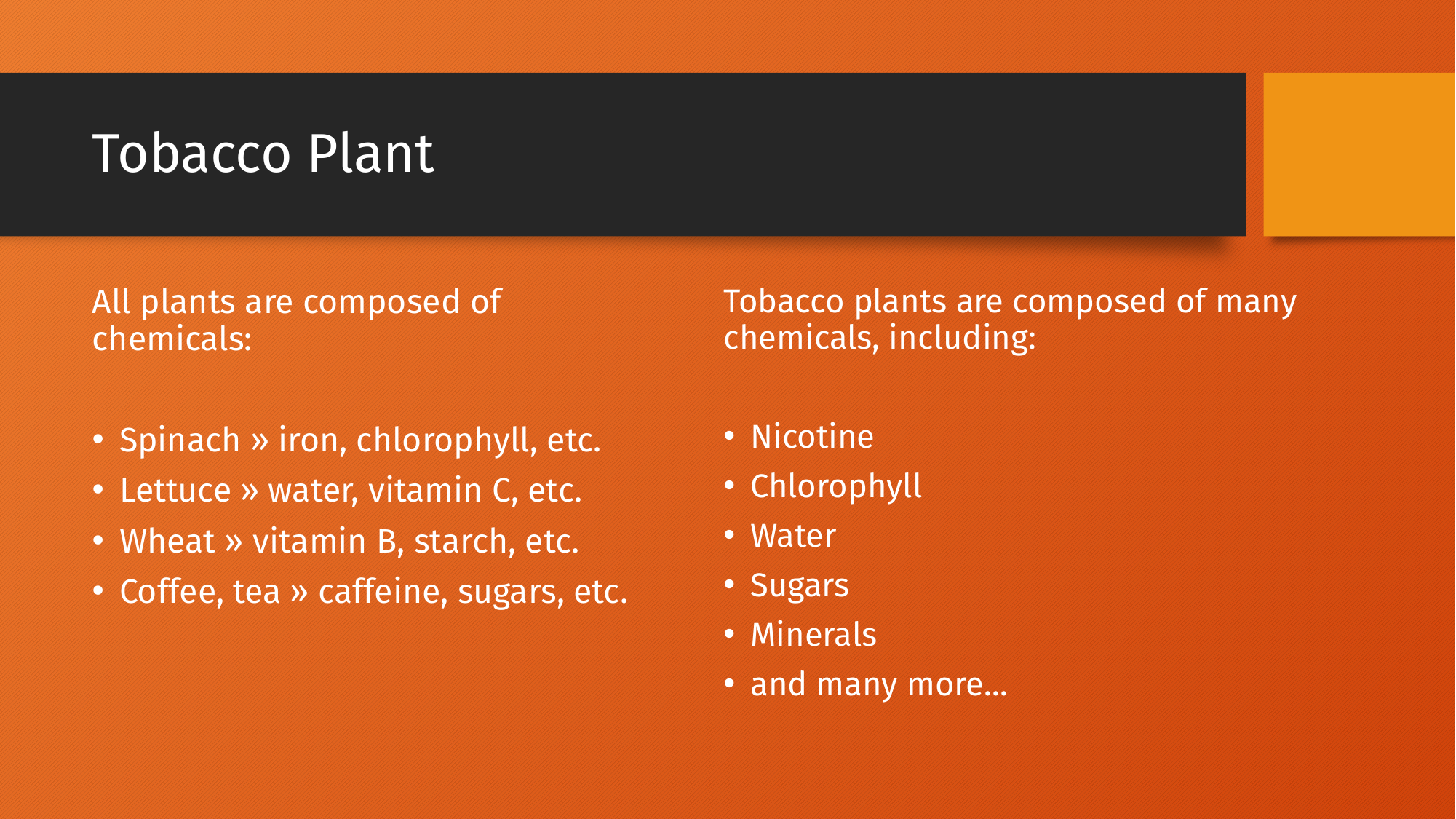

# Tobacco Plant
All plants are composed of chemicals:

Spinach » iron, chlorophyll, etc.
Lettuce » water, vitamin C, etc.
Wheat » vitamin B, starch, etc.
Coffee, tea » caffeine, sugars, etc.

Tobacco plants are composed of many chemicals, including:

Nicotine
Chlorophyll
Water
Sugars
Minerals
and many more...